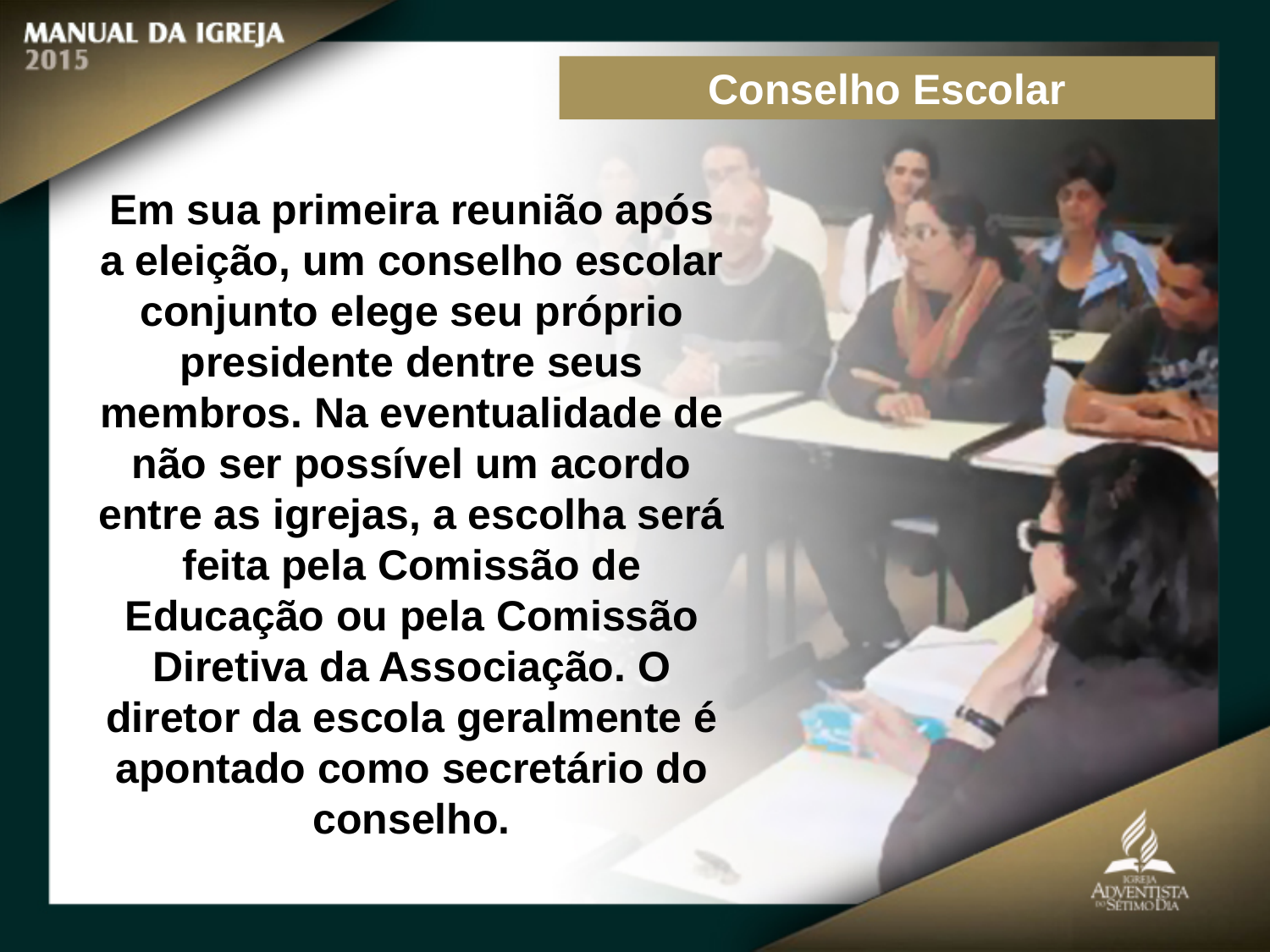

Conselho Escolar
Em sua primeira reunião após a eleição, um conselho escolar
conjunto elege seu próprio presidente dentre seus membros. Na eventualidade de não ser possível um acordo entre as igrejas, a escolha será feita pela Comissão de Educação ou pela Comissão Diretiva da Associação. O diretor da escola geralmente é apontado como secretário do conselho.